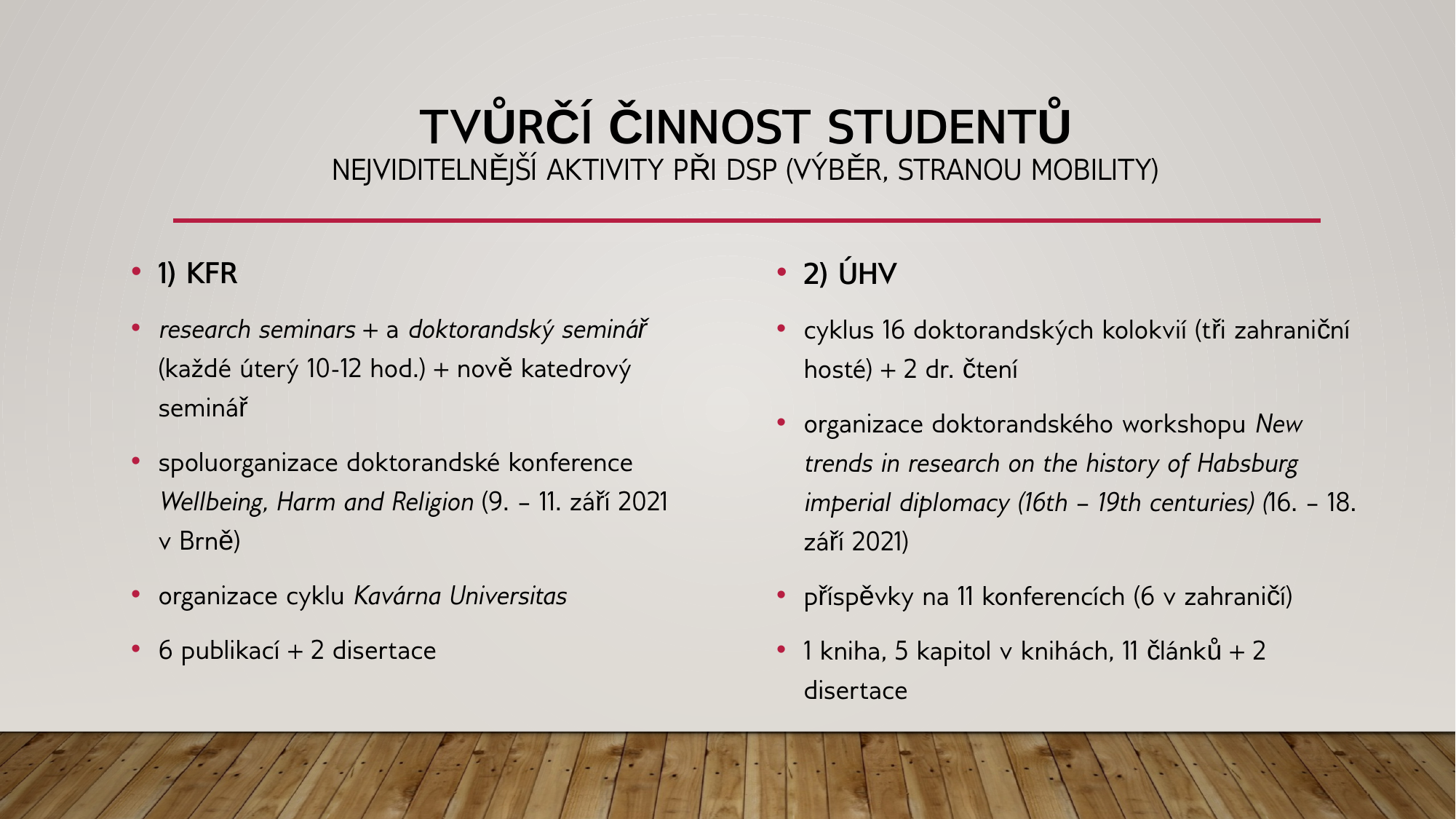

# Tvůrčí činnost studentů nejviditelnější aktivity při DSP (výběr, stranou mobility)
1) KFR
research seminars + a doktorandský seminář (každé úterý 10-12 hod.) + nově katedrový seminář
spoluorganizace doktorandské konference Wellbeing, Harm and Religion (9. – 11. září 2021 v Brně)
organizace cyklu Kavárna Universitas
6 publikací + 2 disertace
2) ÚHV
cyklus 16 doktorandských kolokvií (tři zahraniční hosté) + 2 dr. čtení
organizace doktorandského workshopu New trends in research on the history of Habsburg imperial diplomacy (16th – 19th centuries) (16. – 18. září 2021)
příspěvky na 11 konferencích (6 v zahraničí)
1 kniha, 5 kapitol v knihách, 11 článků + 2 disertace